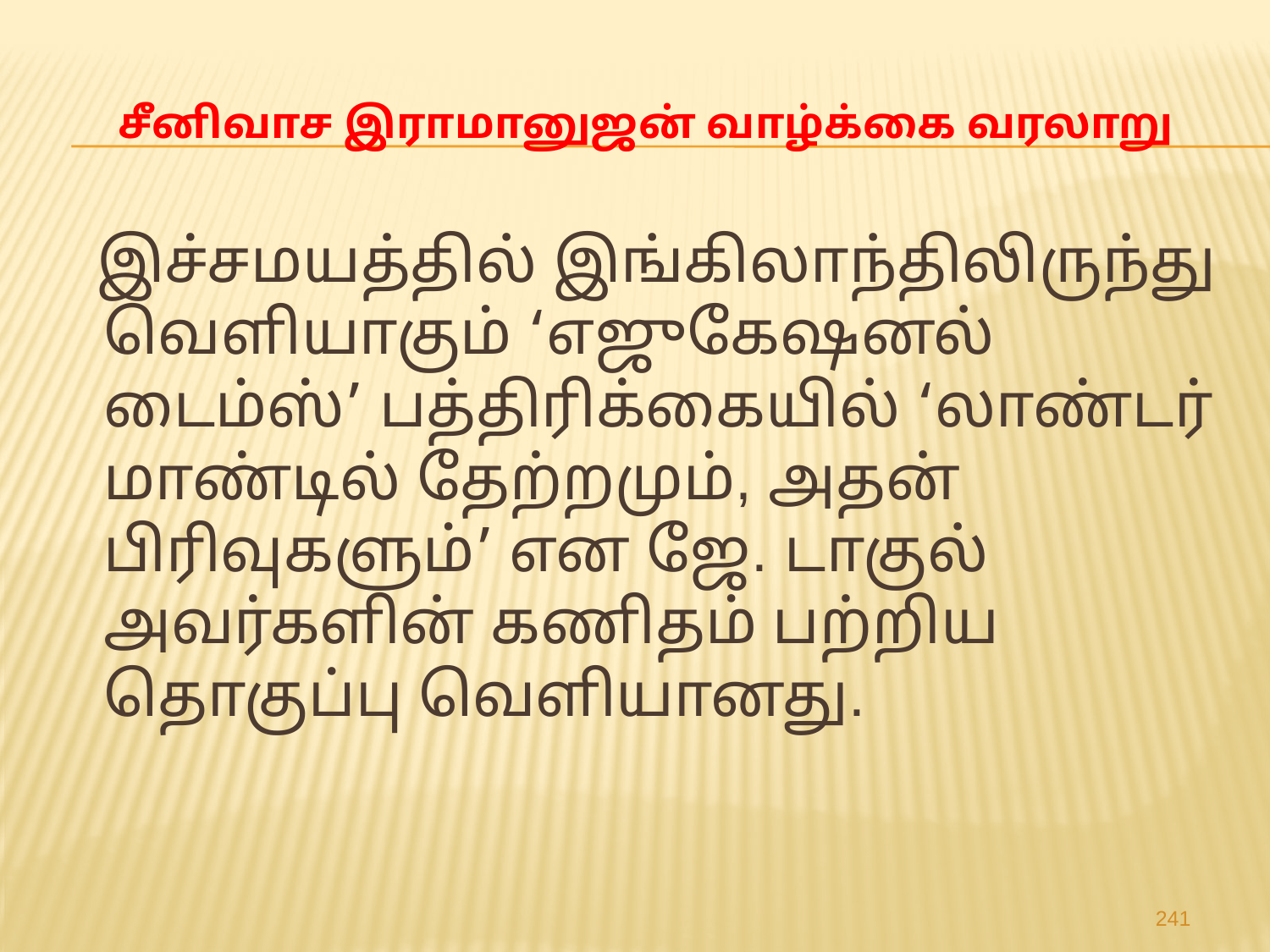

# சீனிவாச இராமானுஜன் வாழ்க்கை வரலாறு
   இச்சமயத்தில் இங்கிலாந்திலிருந்து வெளியாகும் ‘எஜுகேஷனல் டைம்ஸ்’ பத்திரிக்கையில் ‘லாண்டர் மாண்டில் தேற்றமும், அதன் பிரிவுகளும்’ என ஜே. டாகுல் அவர்களின் கணிதம் பற்றிய தொகுப்பு வெளியானது.

241